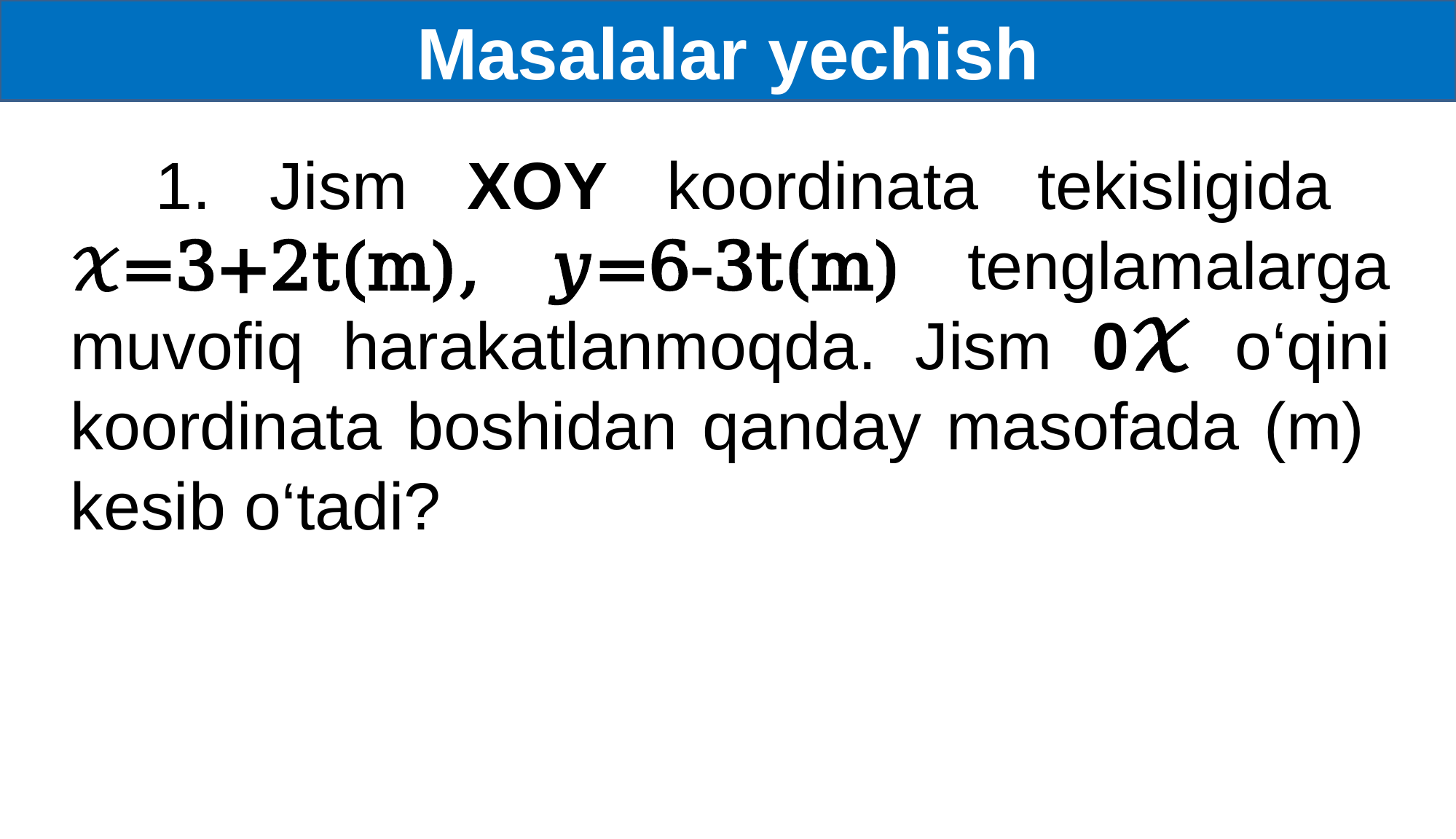

Masalalar yechish
  1. Jism XOY koordinata tekisligida  𝒳=3+2t(m), 𝑦=6-3t(m) tenglamalarga muvofiq harakatlanmoqda. Jism 0𝒳 o‘qini koordinata boshidan qanday masofada (m)  kesib o‘tadi?